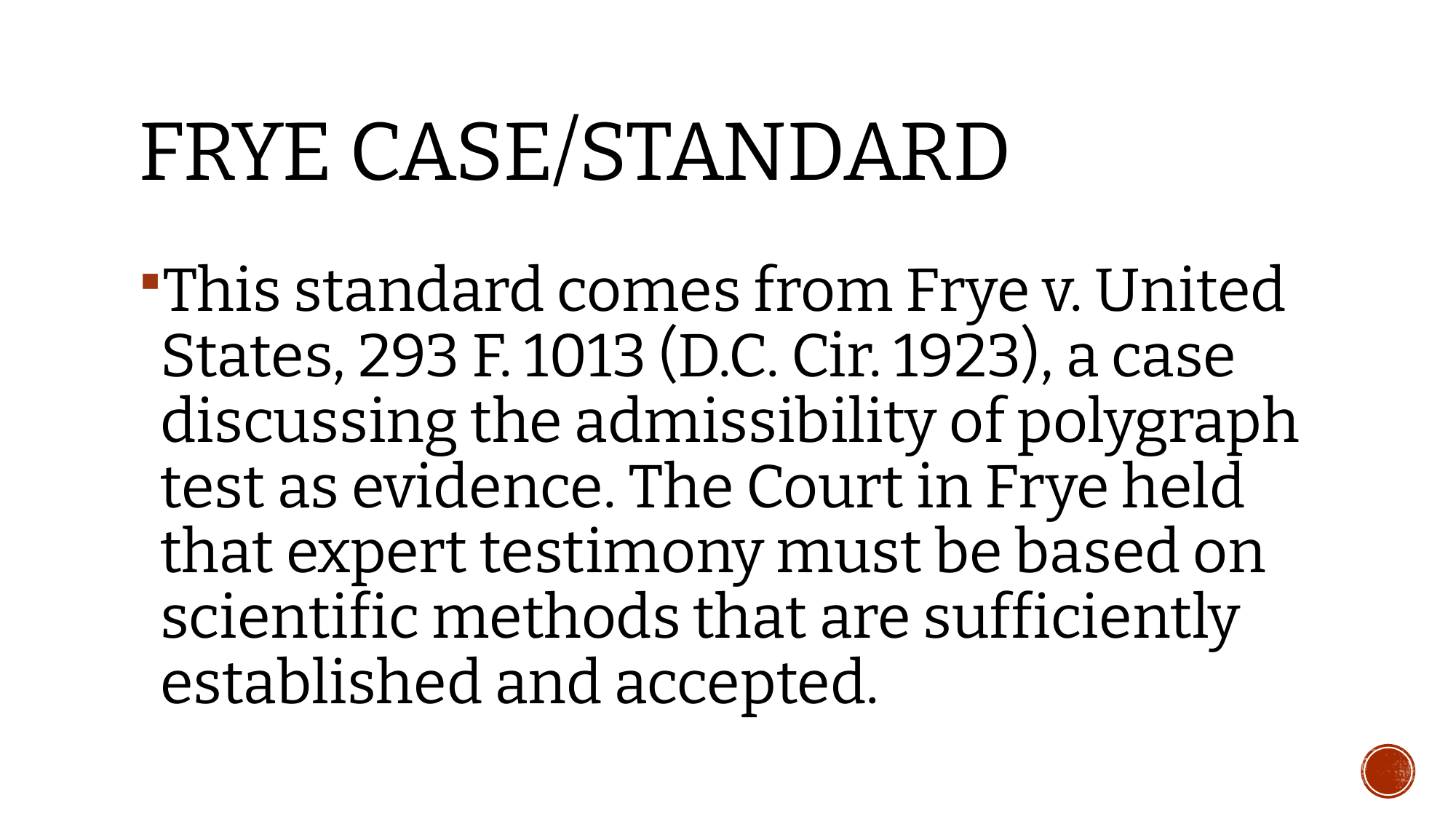

# Frye case/standard
This standard comes from Frye v. United States, 293 F. 1013 (D.C. Cir. 1923), a case discussing the admissibility of polygraph test as evidence. The Court in Frye held that expert testimony must be based on scientific methods that are sufficiently established and accepted.